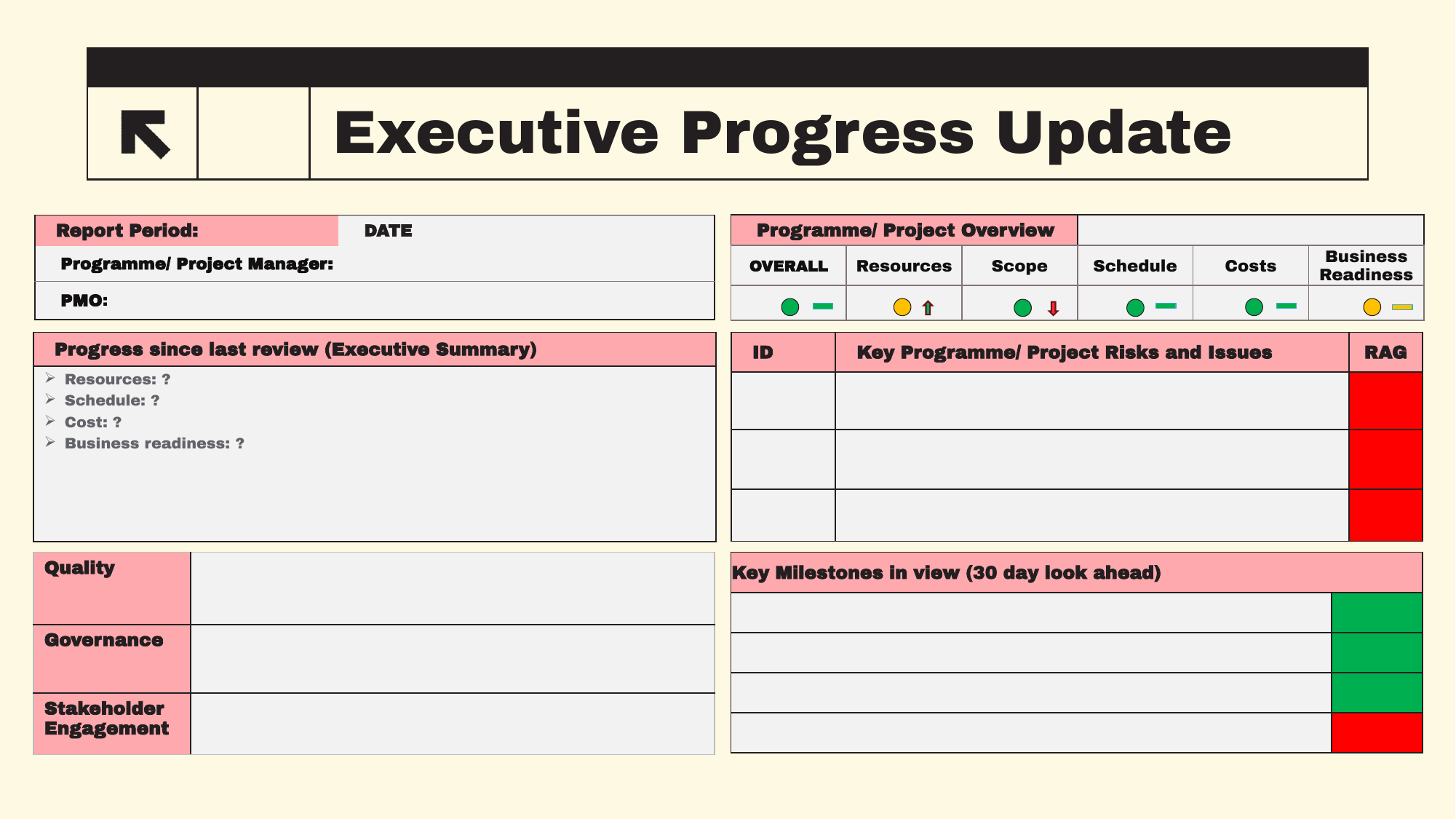

# Executive Progress Update

4
| Programme/ Project Overview |  |  |  |  |  |
| --- | --- | --- | --- | --- | --- |
| OVERALL | Resources | Scope | Schedule | Costs | Business Readiness |
|  |  |  |  |  |  |
| Report Period: | DATE |
| --- | --- |
| Programme/ Project Manager: |  |
| PMO: |  |

| Progress since last review (Executive Summary) |
| --- |
| Resources: ? Schedule: ? Cost: ? Business readiness: ? |
| ID | Key Programme/ Project Risks and Issues | RAG |
| --- | --- | --- |
|  |  |  |
|  |  |  |
|  |  |  |
| Quality |  |
| --- | --- |
| Governance |  |
| Stakeholder Engagement |  |
| Key Milestones in view (30 day look ahead) |  |
| --- | --- |
|  |  |
|  |  |
|  |  |
|  |  |